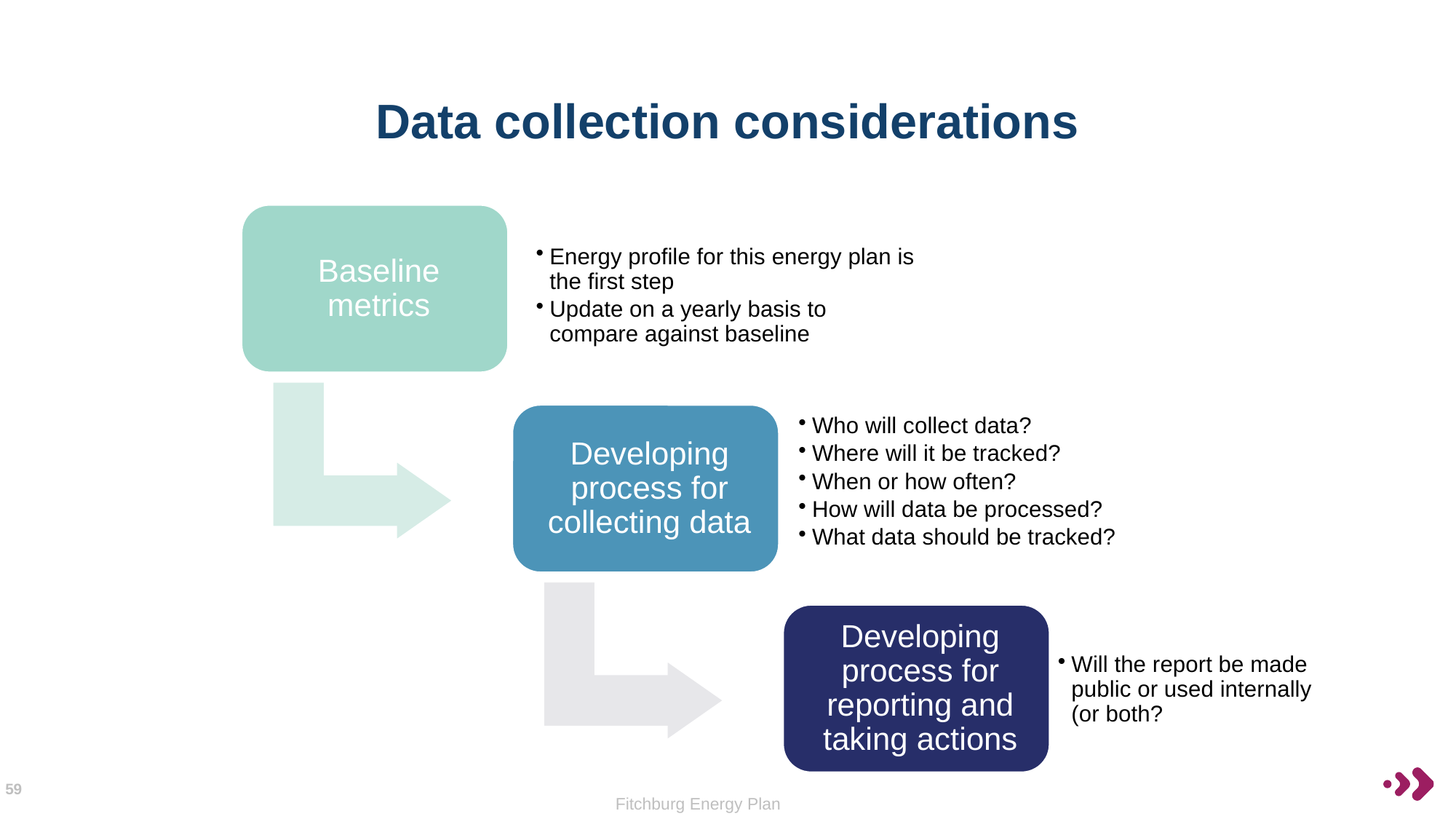

# Data collection considerations
Baseline metrics
Energy profile for this energy plan is the first step
Update on a yearly basis to compare against baseline
Developing process for collecting data
Who will collect data?
Where will it be tracked?
When or how often?
How will data be processed?
What data should be tracked?
Developing process for reporting and taking actions
Will the report be made public or used internally (or both?